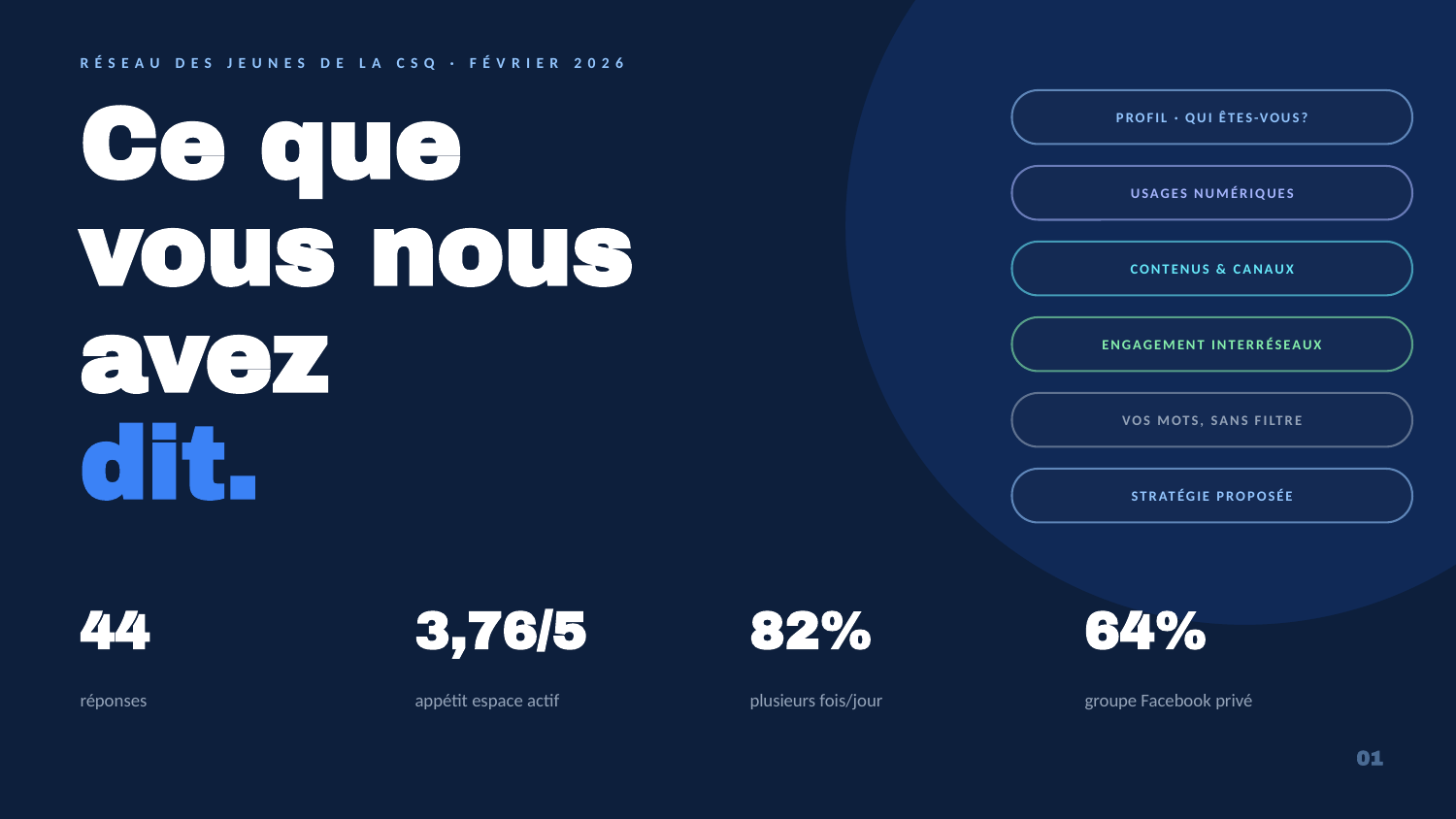

RÉSEAU DES JEUNES DE LA CSQ · FÉVRIER 2026
Ce que
vous nous
avez
dit.

PROFIL · QUI ÊTES-VOUS?

USAGES NUMÉRIQUES

CONTENUS & CANAUX

ENGAGEMENT INTERRÉSEAUX

VOS MOTS, SANS FILTRE

STRATÉGIE PROPOSÉE
44
3,76/5
82%
64%
réponses
appétit espace actif
plusieurs fois/jour
groupe Facebook privé
01